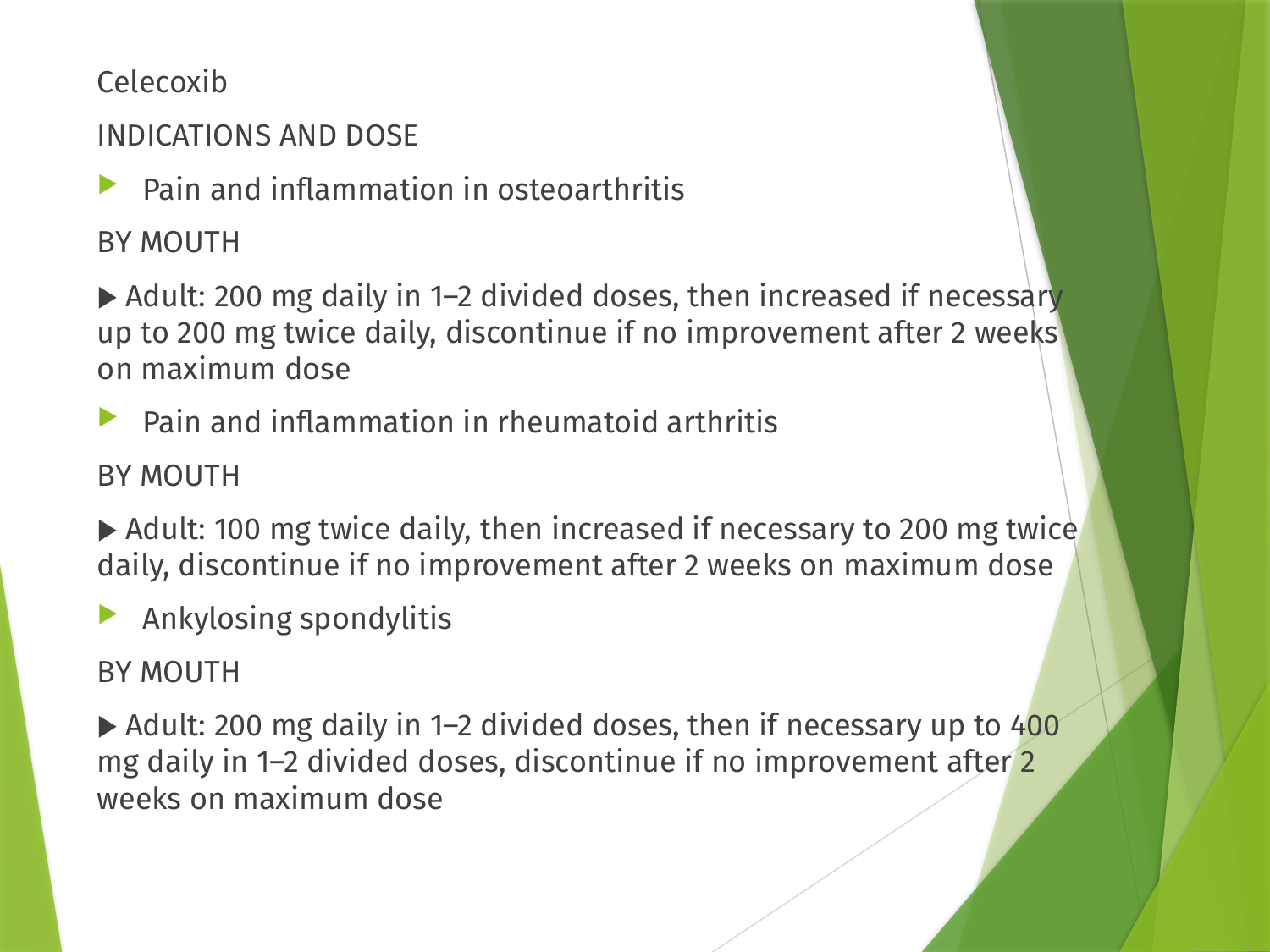

Celecoxib
INDICATIONS AND DOSE
Pain and inflammation in osteoarthritis
BY MOUTH
▶ Adult: 200 mg daily in 1–2 divided doses, then increased if necessary up to 200 mg twice daily, discontinue if no improvement after 2 weeks on maximum dose
Pain and inflammation in rheumatoid arthritis
BY MOUTH
▶ Adult: 100 mg twice daily, then increased if necessary to 200 mg twice daily, discontinue if no improvement after 2 weeks on maximum dose
Ankylosing spondylitis
BY MOUTH
▶ Adult: 200 mg daily in 1–2 divided doses, then if necessary up to 400 mg daily in 1–2 divided doses, discontinue if no improvement after 2 weeks on maximum dose